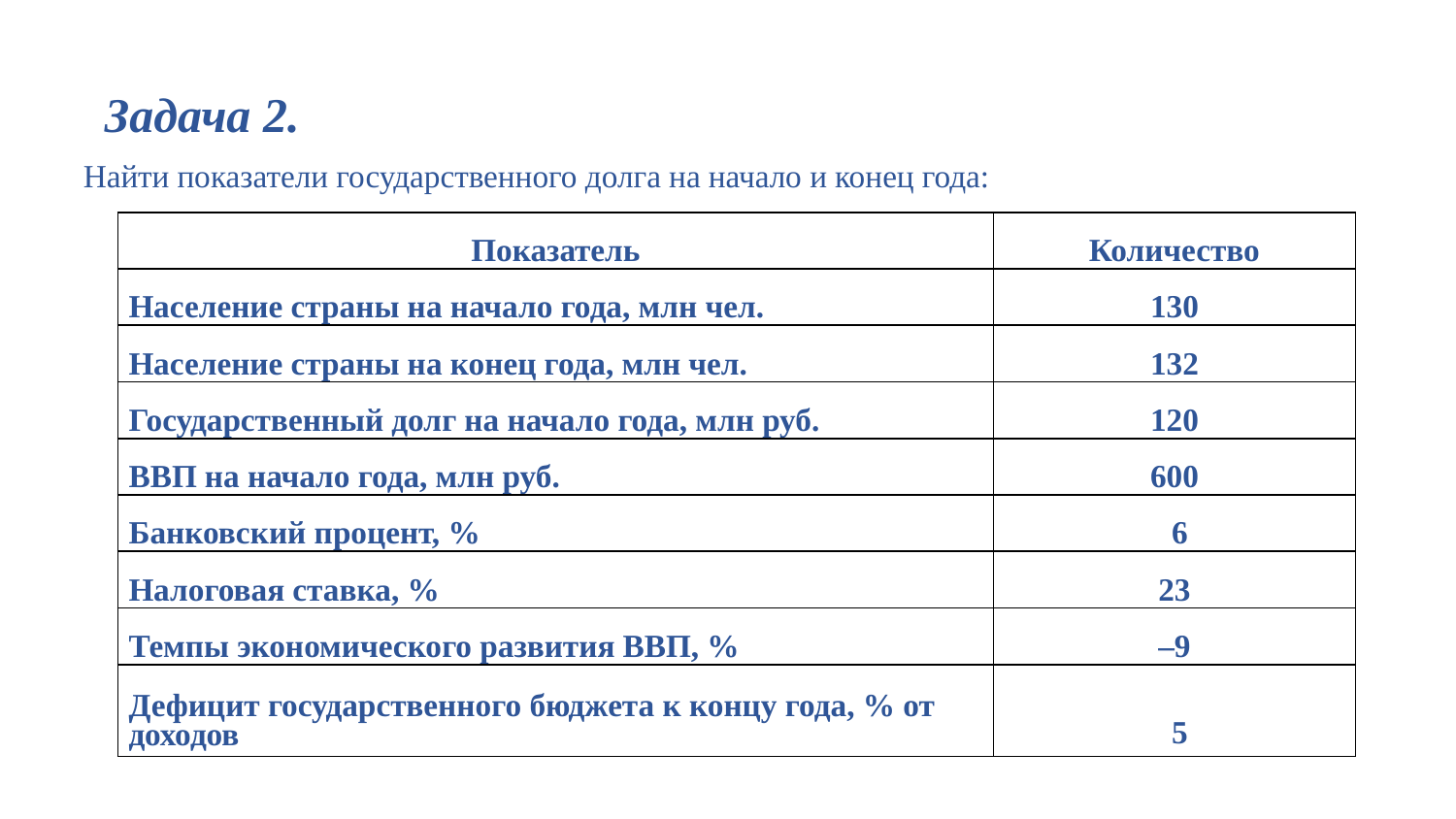

Задача 2.
Найти показатели государственного долга на начало и конец года:

| Показатель | Количество |
| --- | --- |
| Население страны на начало года, млн чел. | 130 |
| Население страны на конец года, млн чел. | 132 |
| Государственный долг на начало года, млн руб. | 120 |
| ВВП на начало года, млн руб. | 600 |
| Банковский процент, % | 6 |
| Налоговая ставка, % | 23 |
| Темпы экономического развития ВВП, % | –9 |
| Дефицит государственного бюджета к концу года, % от доходов | 5 |